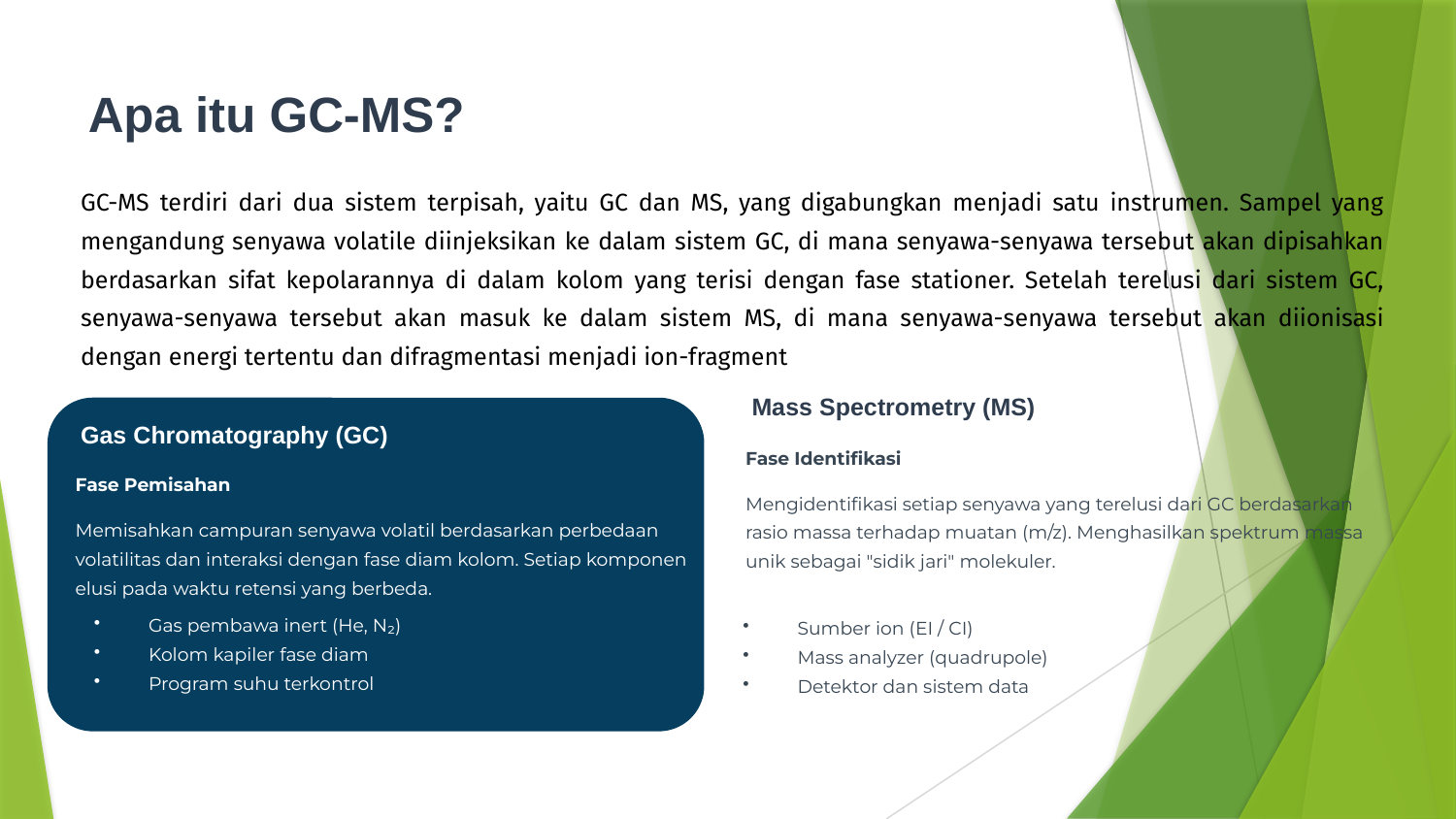

Apa itu GC-MS?
GC-MS terdiri dari dua sistem terpisah, yaitu GC dan MS, yang digabungkan menjadi satu instrumen. Sampel yang mengandung senyawa volatile diinjeksikan ke dalam sistem GC, di mana senyawa-senyawa tersebut akan dipisahkan berdasarkan sifat kepolarannya di dalam kolom yang terisi dengan fase stationer. Setelah terelusi dari sistem GC, senyawa-senyawa tersebut akan masuk ke dalam sistem MS, di mana senyawa-senyawa tersebut akan diionisasi dengan energi tertentu dan difragmentasi menjadi ion-fragment
Mass Spectrometry (MS)

Gas Chromatography (GC)
Fase Identifikasi
Mengidentifikasi setiap senyawa yang terelusi dari GC berdasarkan rasio massa terhadap muatan (m/z). Menghasilkan spektrum massa unik sebagai "sidik jari" molekuler.
Fase Pemisahan
Memisahkan campuran senyawa volatil berdasarkan perbedaan volatilitas dan interaksi dengan fase diam kolom. Setiap komponen elusi pada waktu retensi yang berbeda.
Gas pembawa inert (He, N₂)
Kolom kapiler fase diam
Program suhu terkontrol
Sumber ion (EI / CI)
Mass analyzer (quadrupole)
Detektor dan sistem data